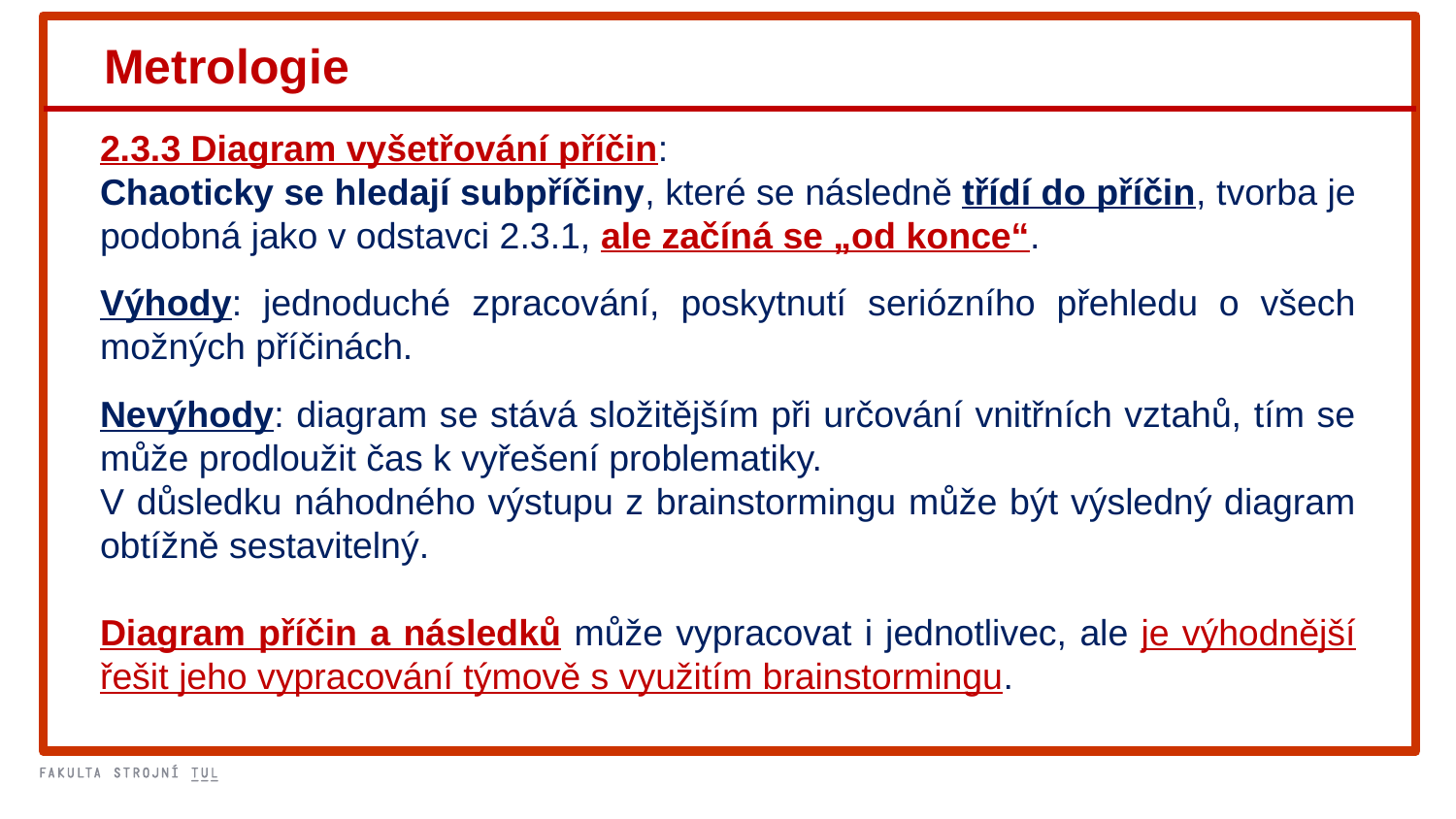

Metrologie
2.3.3 Diagram vyšetřování příčin:
Chaoticky se hledají subpříčiny, které se následně třídí do příčin, tvorba je podobná jako v odstavci 2.3.1, ale začíná se „od konce“.

Výhody: jednoduché zpracování, poskytnutí seriózního přehledu o všech možných příčinách.

Nevýhody: diagram se stává složitějším při určování vnitřních vztahů, tím se může prodloužit čas k vyřešení problematiky.
V důsledku náhodného výstupu z brainstormingu může být výsledný diagram obtížně sestavitelný.

Diagram příčin a následků může vypracovat i jednotlivec, ale je výhodnější řešit jeho vypracování týmově s využitím brainstormingu.